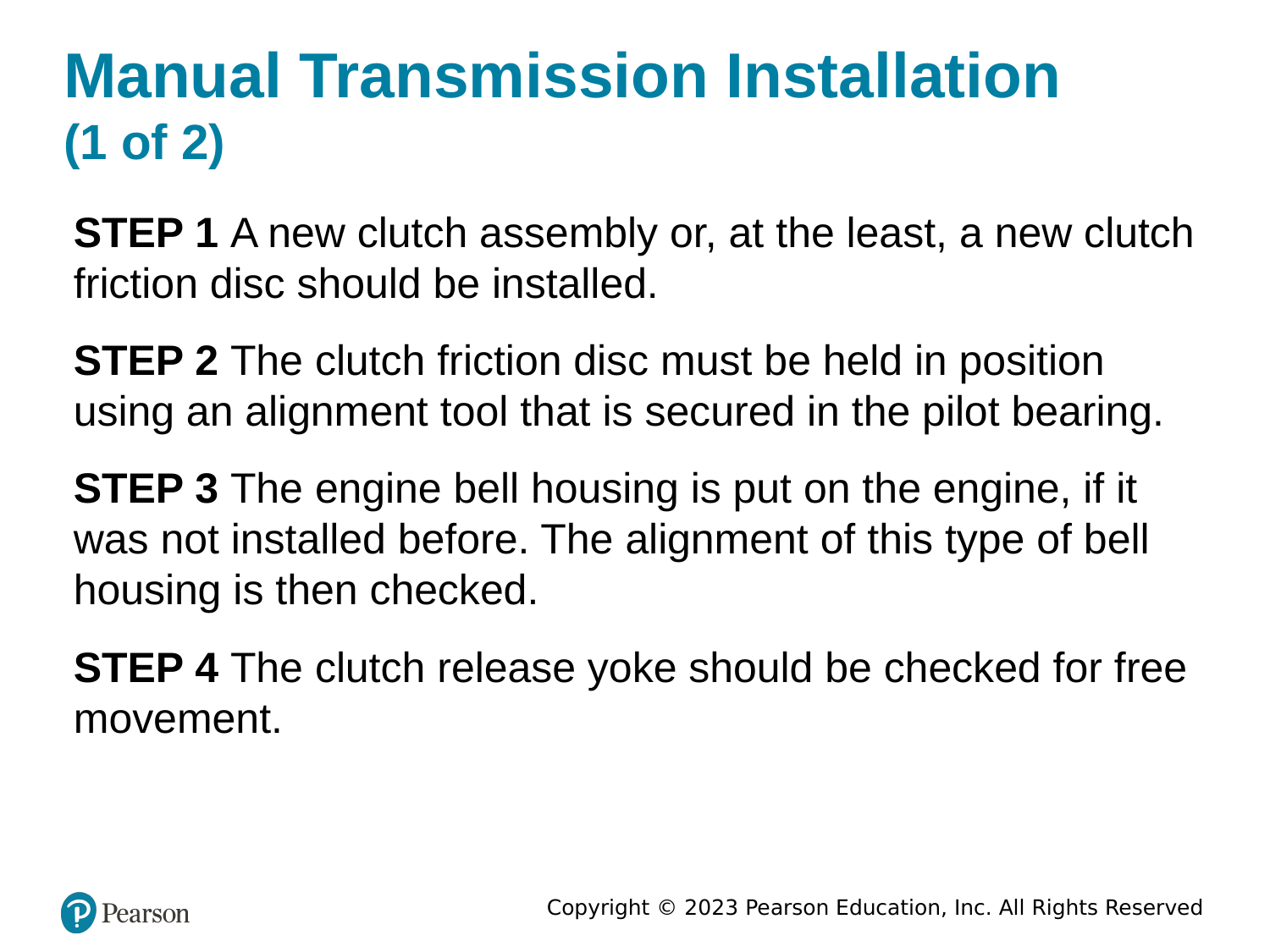

# Manual Transmission Installation (1 of 2)
STEP 1 A new clutch assembly or, at the least, a new clutch friction disc should be installed.
STEP 2 The clutch friction disc must be held in position using an alignment tool that is secured in the pilot bearing.
STEP 3 The engine bell housing is put on the engine, if it was not installed before. The alignment of this type of bell housing is then checked.
STEP 4 The clutch release yoke should be checked for free movement.